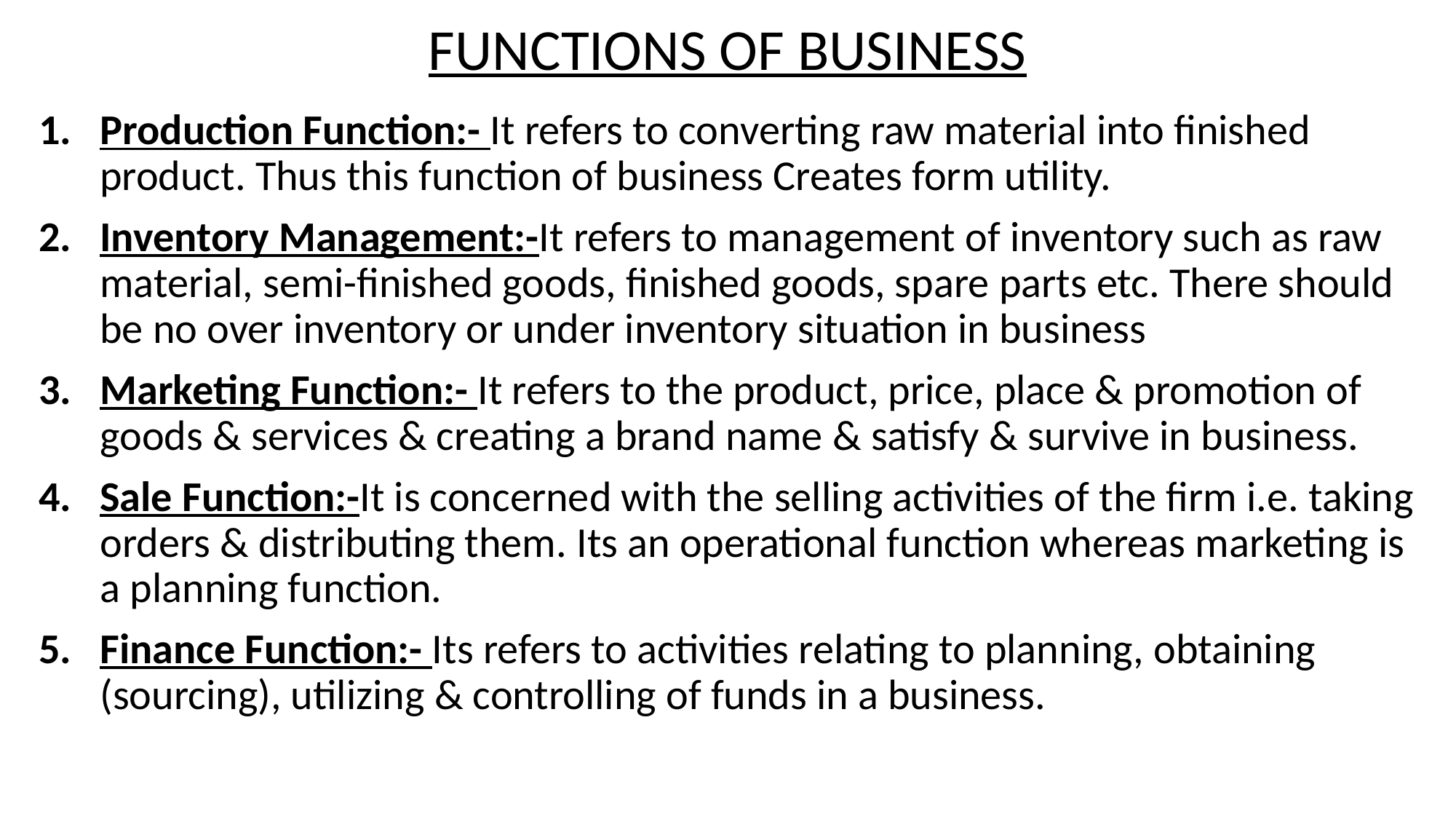

# FUNCTIONS OF BUSINESS
Production Function:- It refers to converting raw material into finished product. Thus this function of business Creates form utility.
Inventory Management:-It refers to management of inventory such as raw material, semi-finished goods, finished goods, spare parts etc. There should be no over inventory or under inventory situation in business
Marketing Function:- It refers to the product, price, place & promotion of goods & services & creating a brand name & satisfy & survive in business.
Sale Function:-It is concerned with the selling activities of the firm i.e. taking orders & distributing them. Its an operational function whereas marketing is a planning function.
Finance Function:- Its refers to activities relating to planning, obtaining (sourcing), utilizing & controlling of funds in a business.